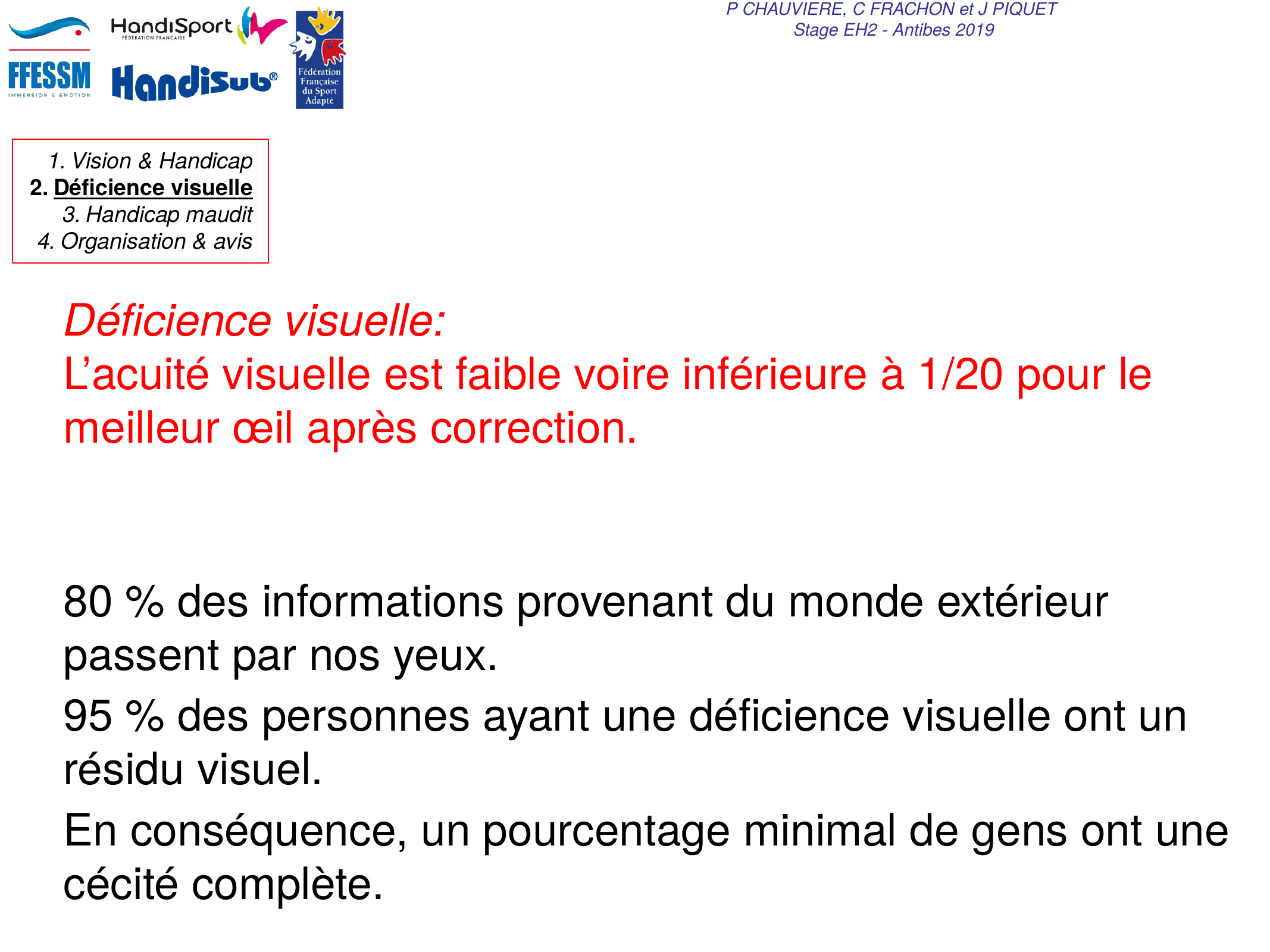

Déficience visuelle:
L’acuité visuelle est faible voire inférieure à 1/20 pour le meilleur œil après correction.
80 % des informations provenant du monde extérieur passent par nos yeux.
95 % des personnes ayant une déficience visuelle ont un résidu visuel.
En conséquence, un pourcentage minimal de gens ont une cécité complète.